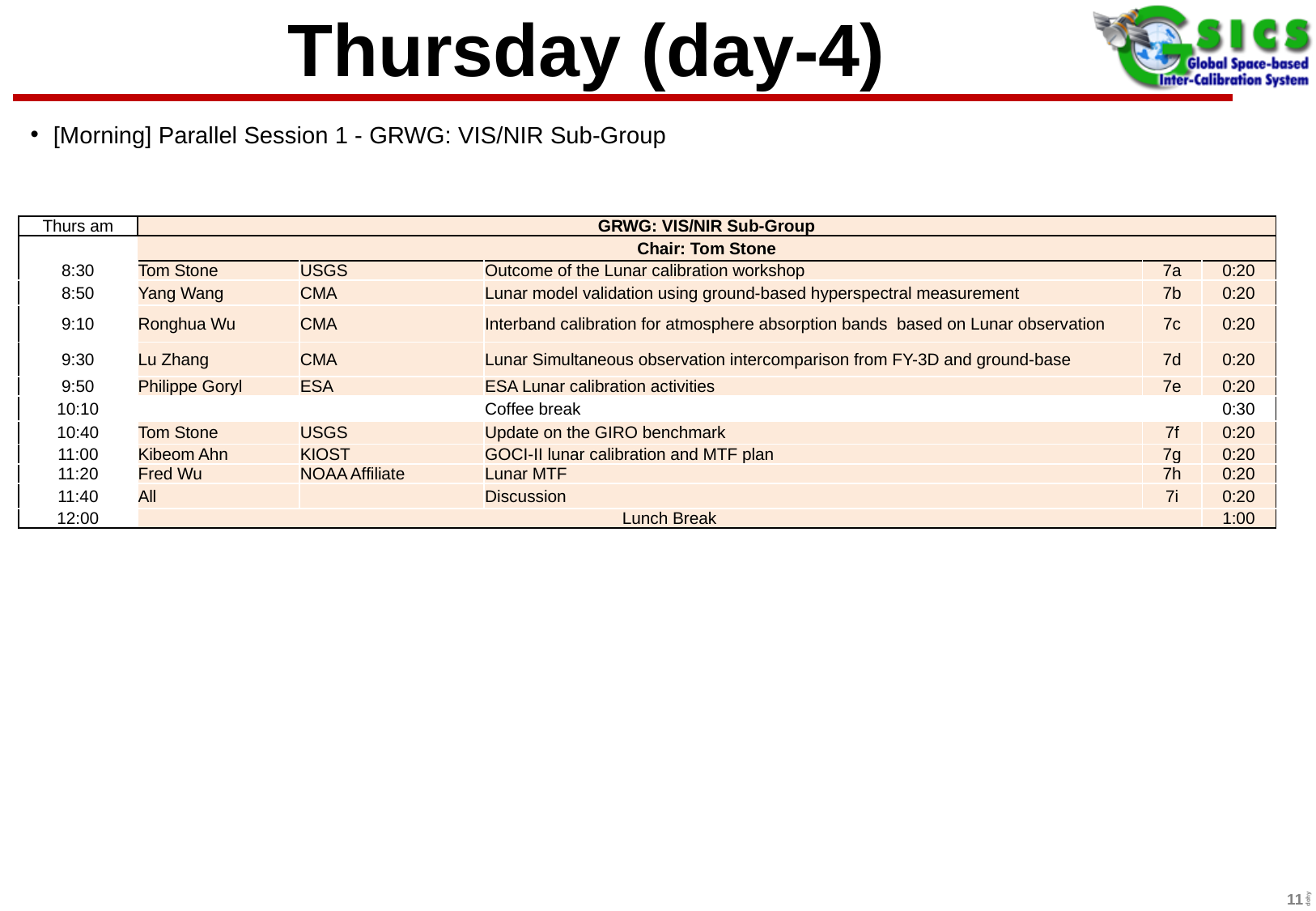

# Thursday (day-4)
[Morning] Parallel Session 1 - GRWG: VIS/NIR Sub-Group
| Thurs am | GRWG: VIS/NIR Sub-Group |  |  |  |  |
| --- | --- | --- | --- | --- | --- |
|  | Chair: Tom Stone |  |  |  |  |
| 8:30 | Tom Stone | USGS | Outcome of the Lunar calibration workshop | 7a | 0:20 |
| 8:50 | Yang Wang | CMA | Lunar model validation using ground-based hyperspectral measurement | 7b | 0:20 |
| 9:10 | Ronghua Wu | CMA | Interband calibration for atmosphere absorption bands based on Lunar observation | 7c | 0:20 |
| 9:30 | Lu Zhang | CMA | Lunar Simultaneous observation intercomparison from FY-3D and ground-base | 7d | 0:20 |
| 9:50 | Philippe Goryl | ESA | ESA Lunar calibration activities | 7e | 0:20 |
| 10:10 |  |  | Coffee break |  | 0:30 |
| 10:40 | Tom Stone | USGS | Update on the GIRO benchmark | 7f | 0:20 |
| 11:00 | Kibeom Ahn | KIOST | GOCI-II lunar calibration and MTF plan | 7g | 0:20 |
| 11:20 | Fred Wu | NOAA Affiliate | Lunar MTF | 7h | 0:20 |
| 11:40 | All |  | Discussion | 7i | 0:20 |
| 12:00 | Lunch Break |  |  |  | 1:00 |